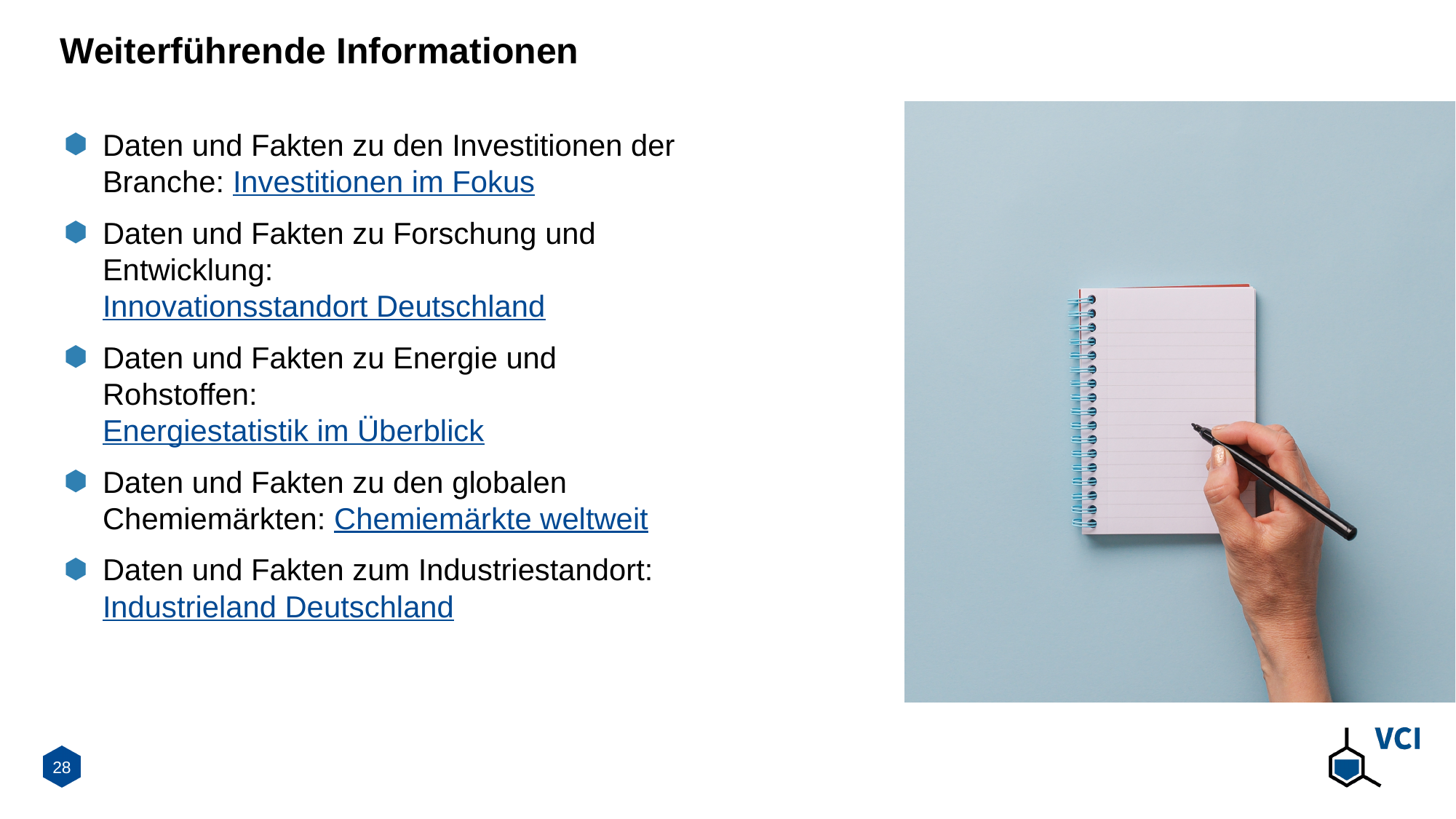

# Weiterführende Informationen
Daten und Fakten zu den Investitionen der Branche: Investitionen im Fokus
Daten und Fakten zu Forschung und Entwicklung: Innovationsstandort Deutschland
Daten und Fakten zu Energie und Rohstoffen:
Energiestatistik im Überblick
Daten und Fakten zu den globalen Chemiemärkten: Chemiemärkte weltweit
Daten und Fakten zum Industriestandort: Industrieland Deutschland

28